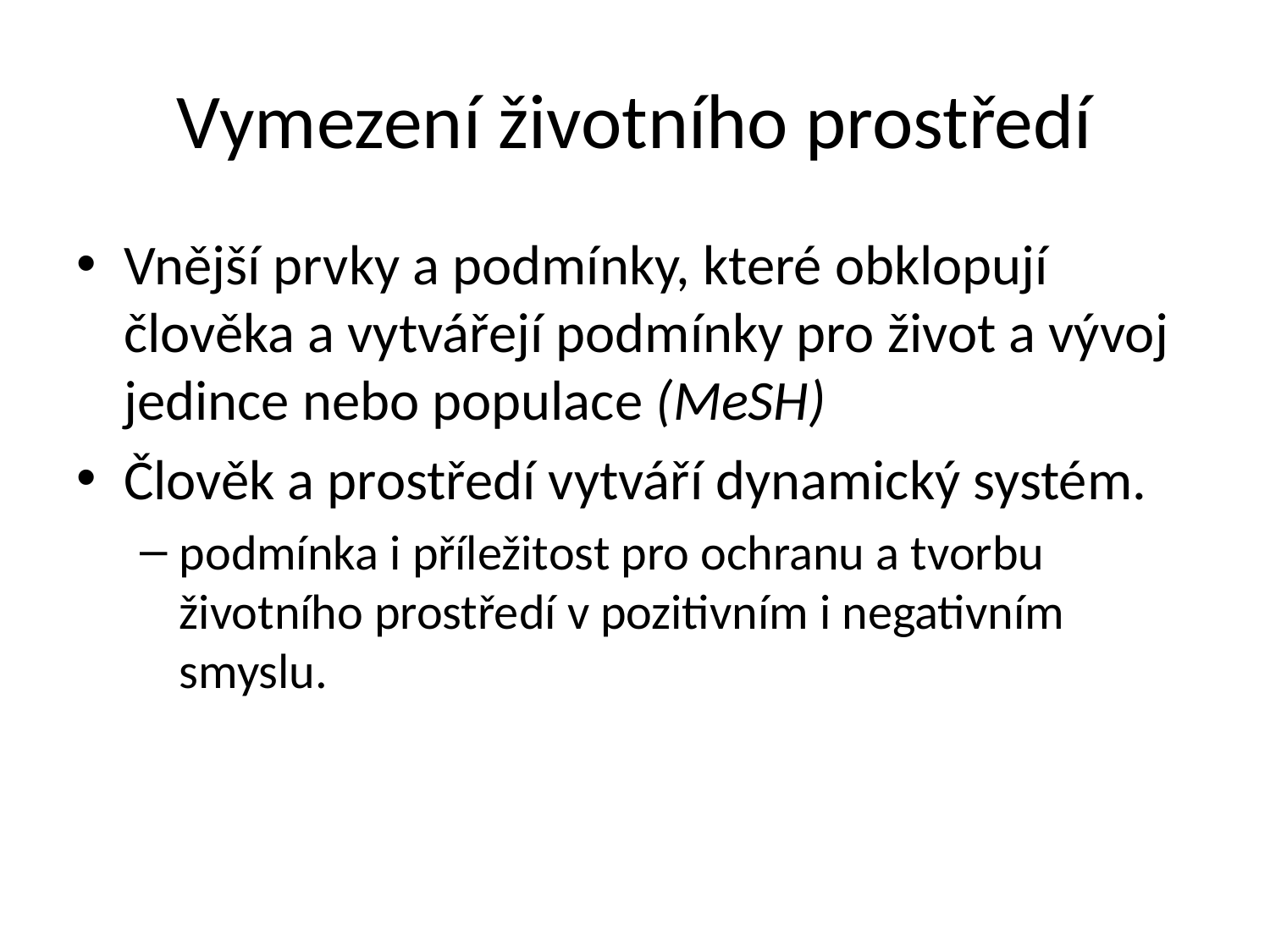

# Vymezení životního prostředí
Vnější prvky a podmínky, které obklopují člověka a vytvářejí podmínky pro život a vývoj jedince nebo populace (MeSH)
Člověk a prostředí vytváří dynamický systém.
podmínka i příležitost pro ochranu a tvorbu životního prostředí v pozitivním i negativním smyslu.